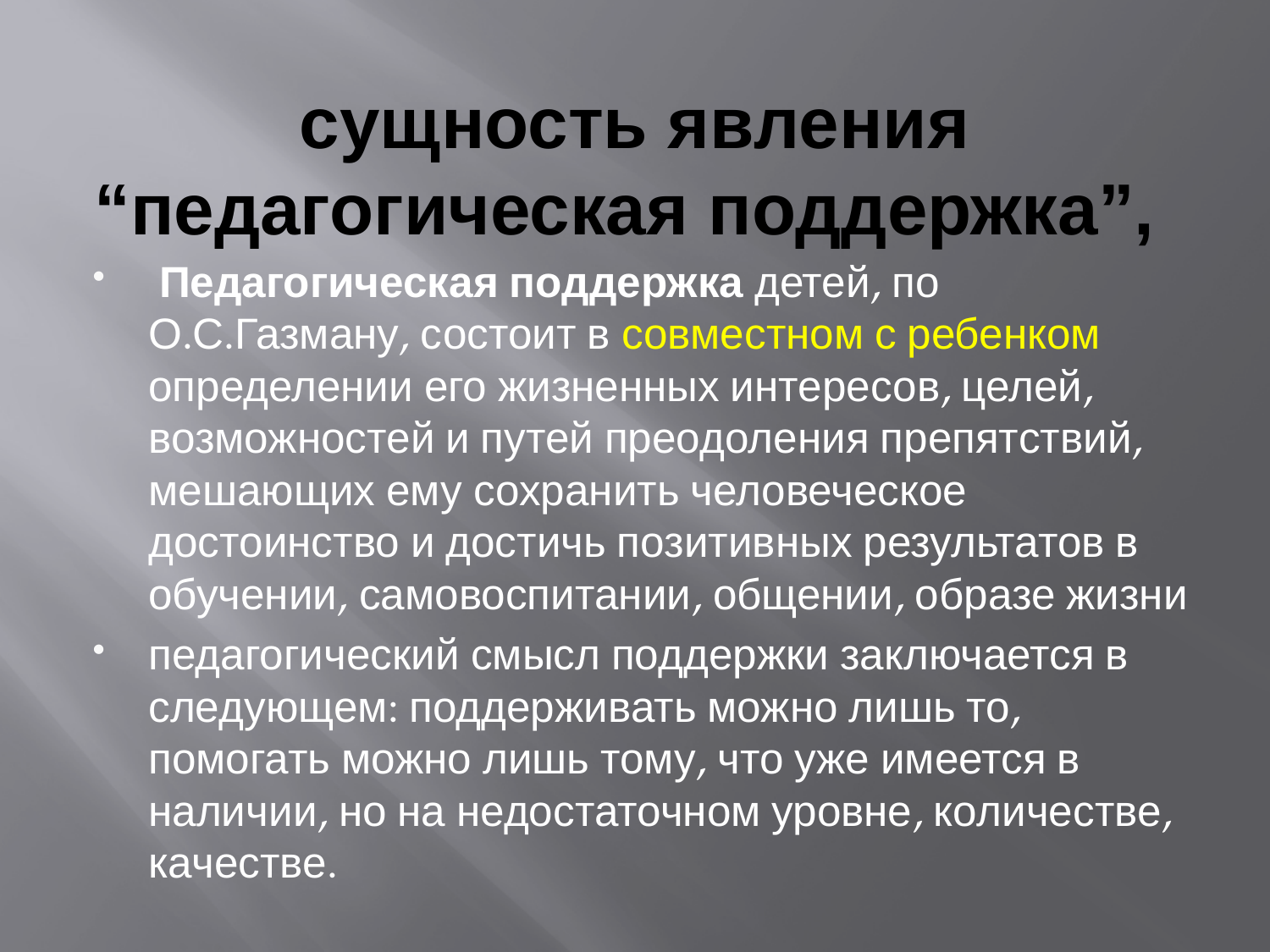

# сущность явления “педагогическая поддержка”,
 Педагогическая поддержка детей, по О.С.Газману, состоит в совместном с ребенком определении его жизненных интересов, целей, возможностей и путей преодоления препятствий, мешающих ему сохранить человеческое достоинство и достичь позитивных результатов в обучении, самовоспитании, общении, образе жизни
педагогический смысл поддержки заключается в следующем: поддерживать можно лишь то, помогать можно лишь тому, что уже имеется в наличии, но на недостаточном уровне, количестве, качестве.